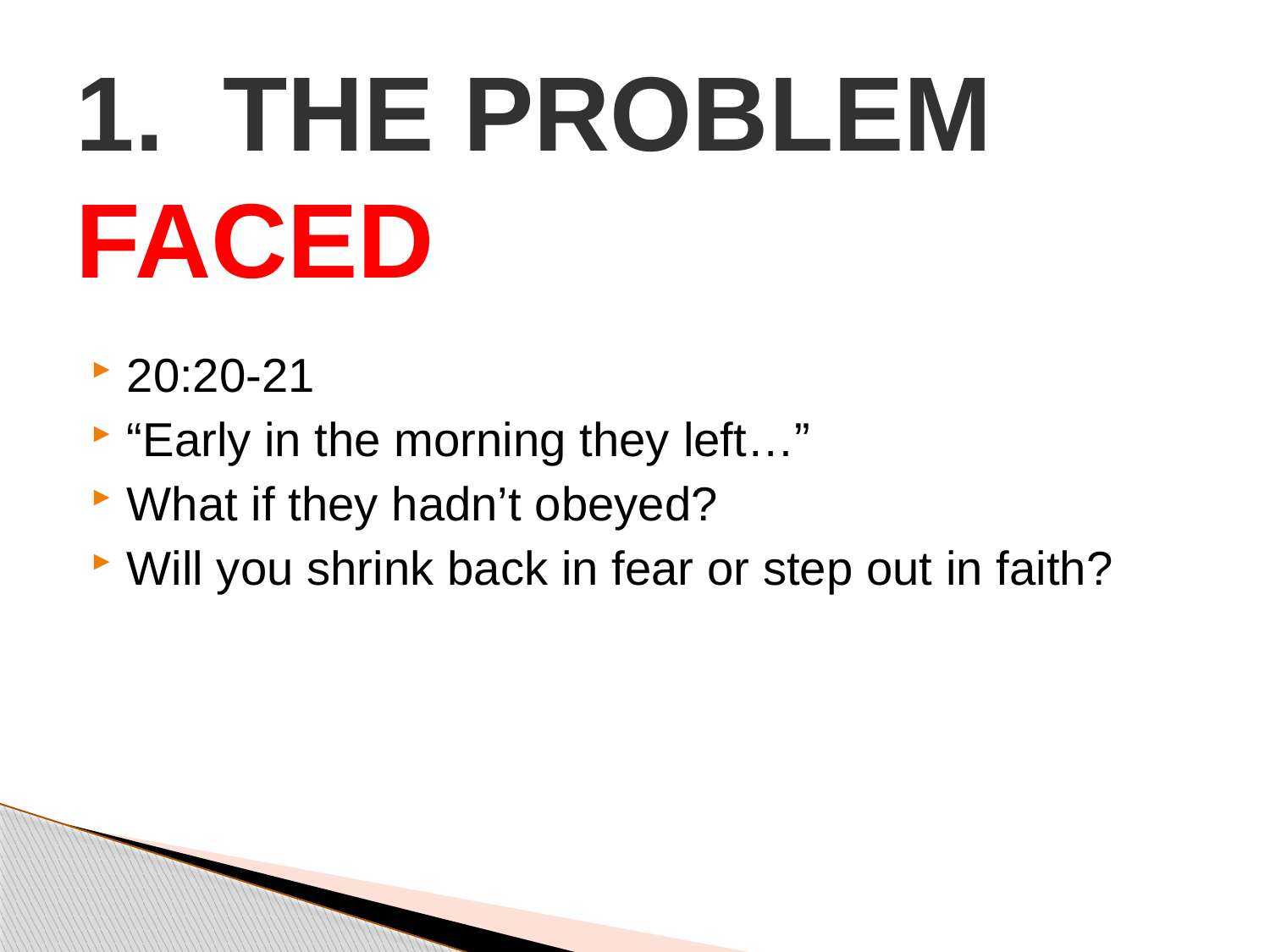

# 1.  THE PROBLEM FACED
20:20-21
“Early in the morning they left…”
What if they hadn’t obeyed?
Will you shrink back in fear or step out in faith?